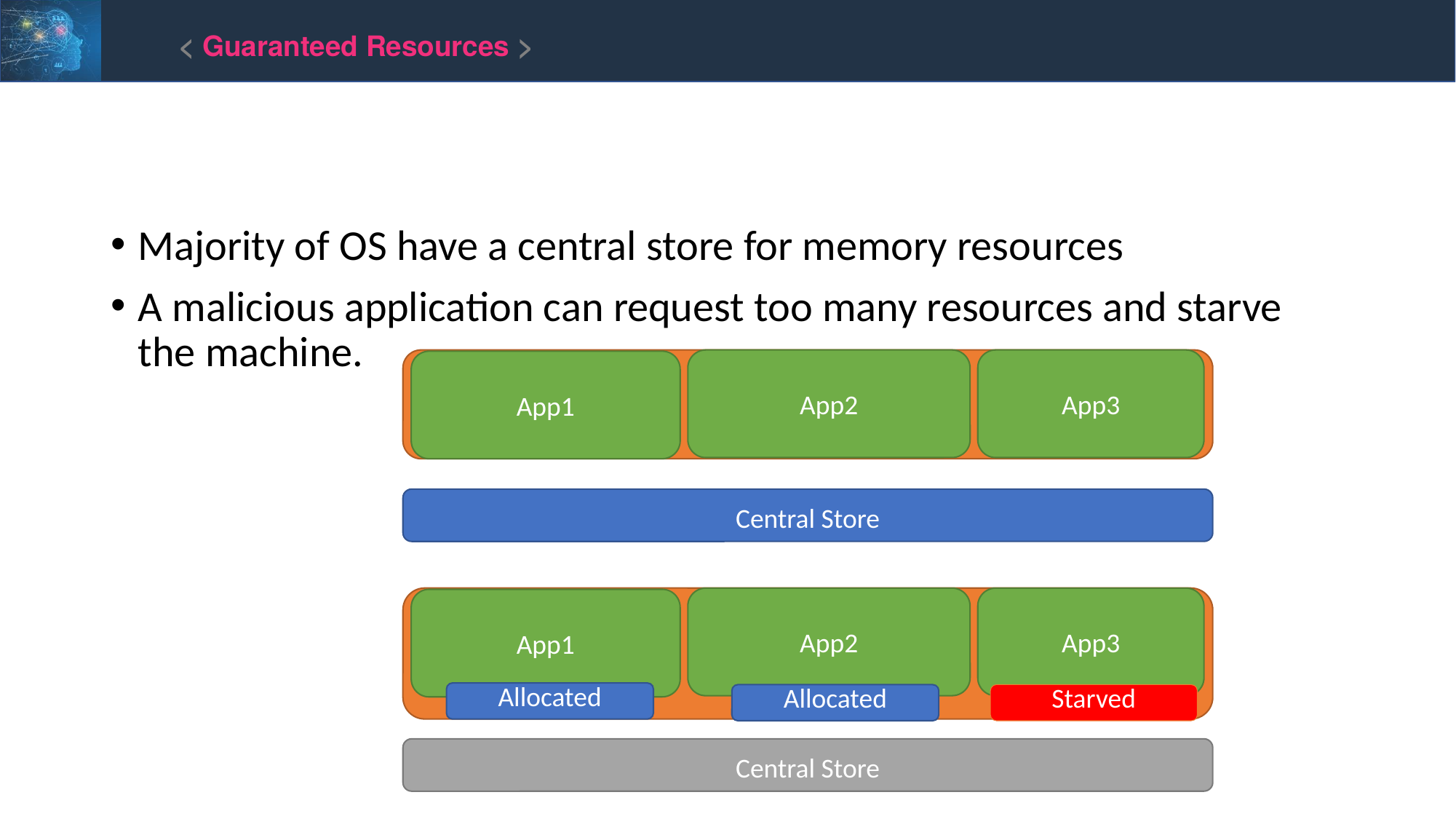

< Guaranteed Resources >
Majority of OS have a central store for memory resources
A malicious application can request too many resources and starve the machine.

App2
App3
App1
Central Store

App2
App3
App1
Allocated
Allocated
Starved
Central Store